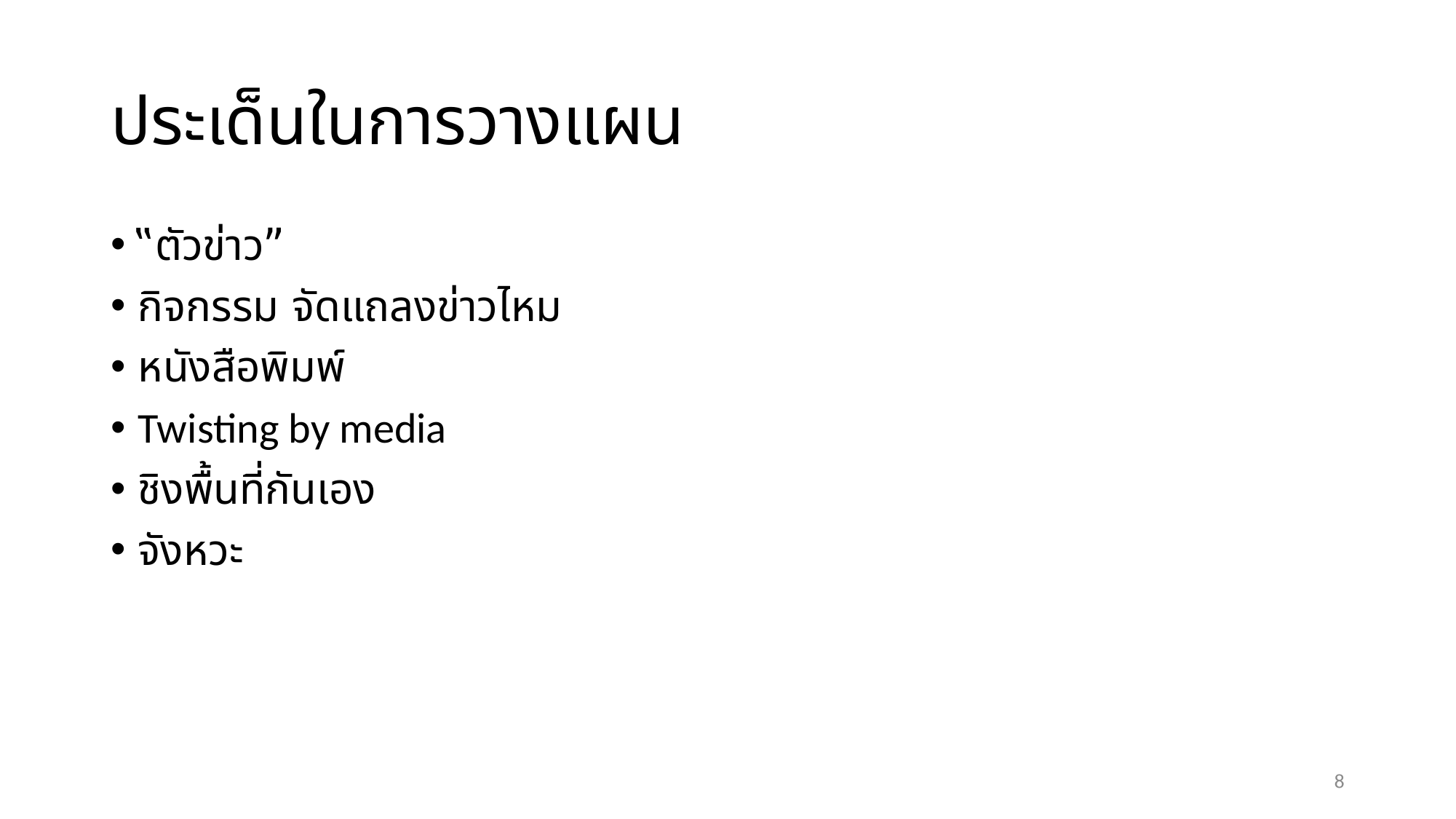

# ประเด็นในการวางแผน
“ตัวข่าว”
กิจกรรม จัดแถลงข่าวไหม
หนังสือพิมพ์
Twisting by media
ชิงพื้นที่กันเอง
จังหวะ

8